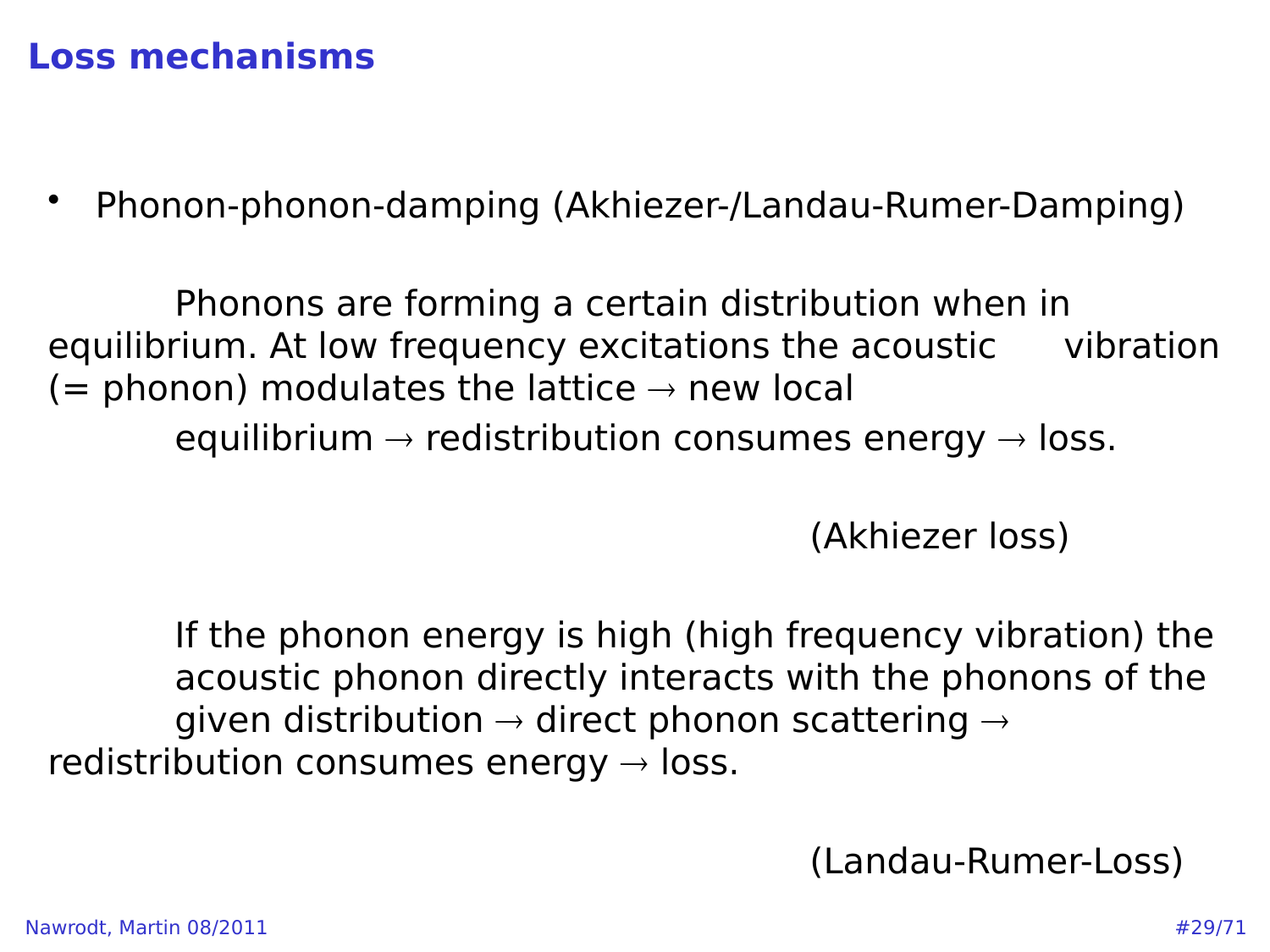

# Loss mechanisms
Phonon-phonon-damping (Akhiezer-/Landau-Rumer-Damping)

	Phonons are forming a certain distribution when in 	equilibrium. At low frequency excitations the acoustic 	vibration (= phonon) modulates the lattice → new local
	equilibrium → redistribution consumes energy → loss.

						(Akhiezer loss)

	If the phonon energy is high (high frequency vibration) the 	acoustic phonon directly interacts with the phonons of the 	given distribution → direct phonon scattering → 	redistribution consumes energy → loss.

						(Landau-Rumer-Loss)

#29/71